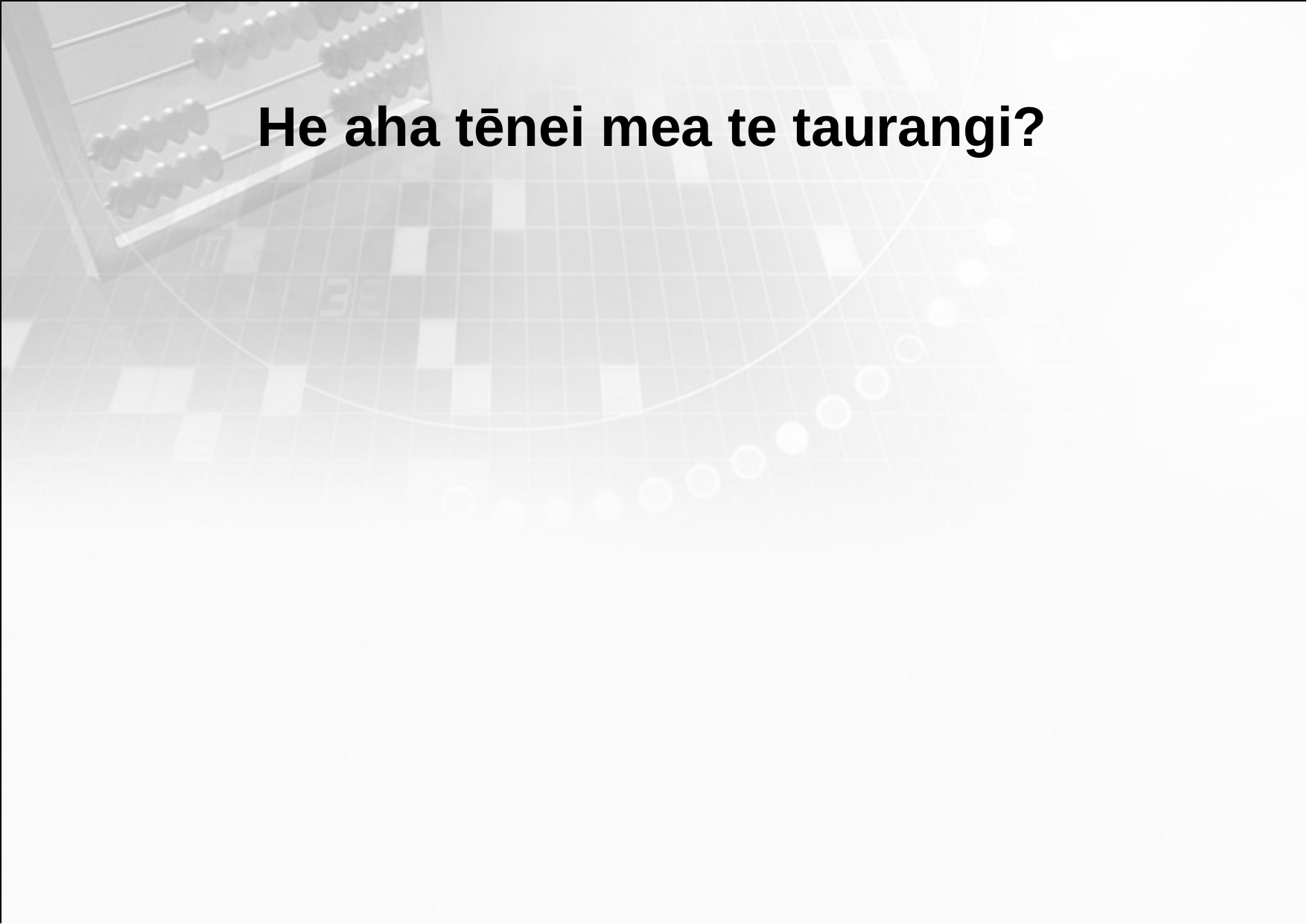

# He aha tēnei mea te taurangi?